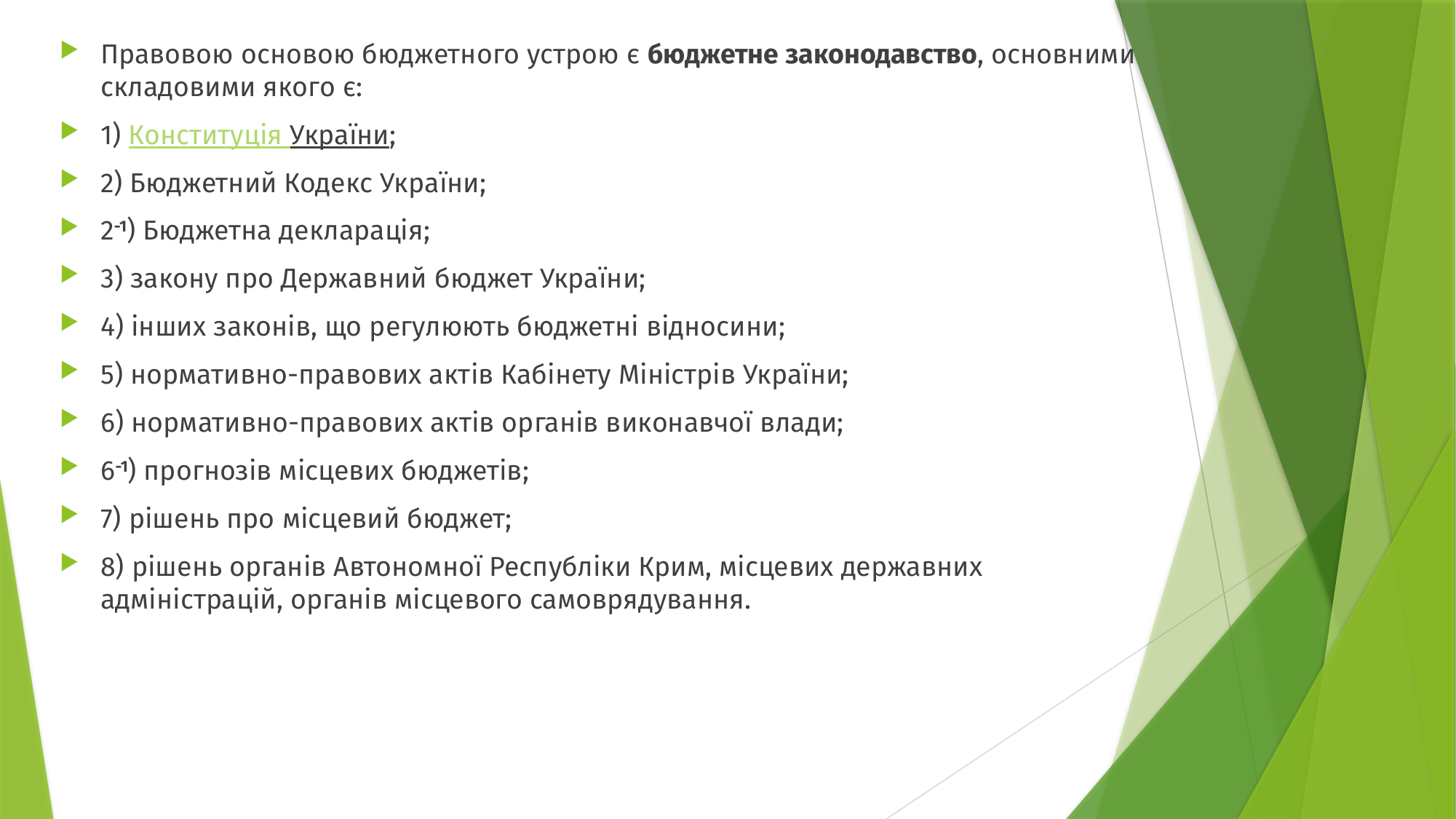

Правовою основою бюджетного устрою є бюджетне законодавство, основними складовими якого є:
1) Конституція України;
2) Бюджетний Кодекс України;
2-1) Бюджетна декларація;
3) закону про Державний бюджет України;
4) інших законів, що регулюють бюджетні відносини;
5) нормативно-правових актів Кабінету Міністрів України;
6) нормативно-правових актів органів виконавчої влади;
6-1) прогнозів місцевих бюджетів;
7) рішень про місцевий бюджет;
8) рішень органів Автономної Республіки Крим, місцевих державних адміністрацій, органів місцевого самоврядування.